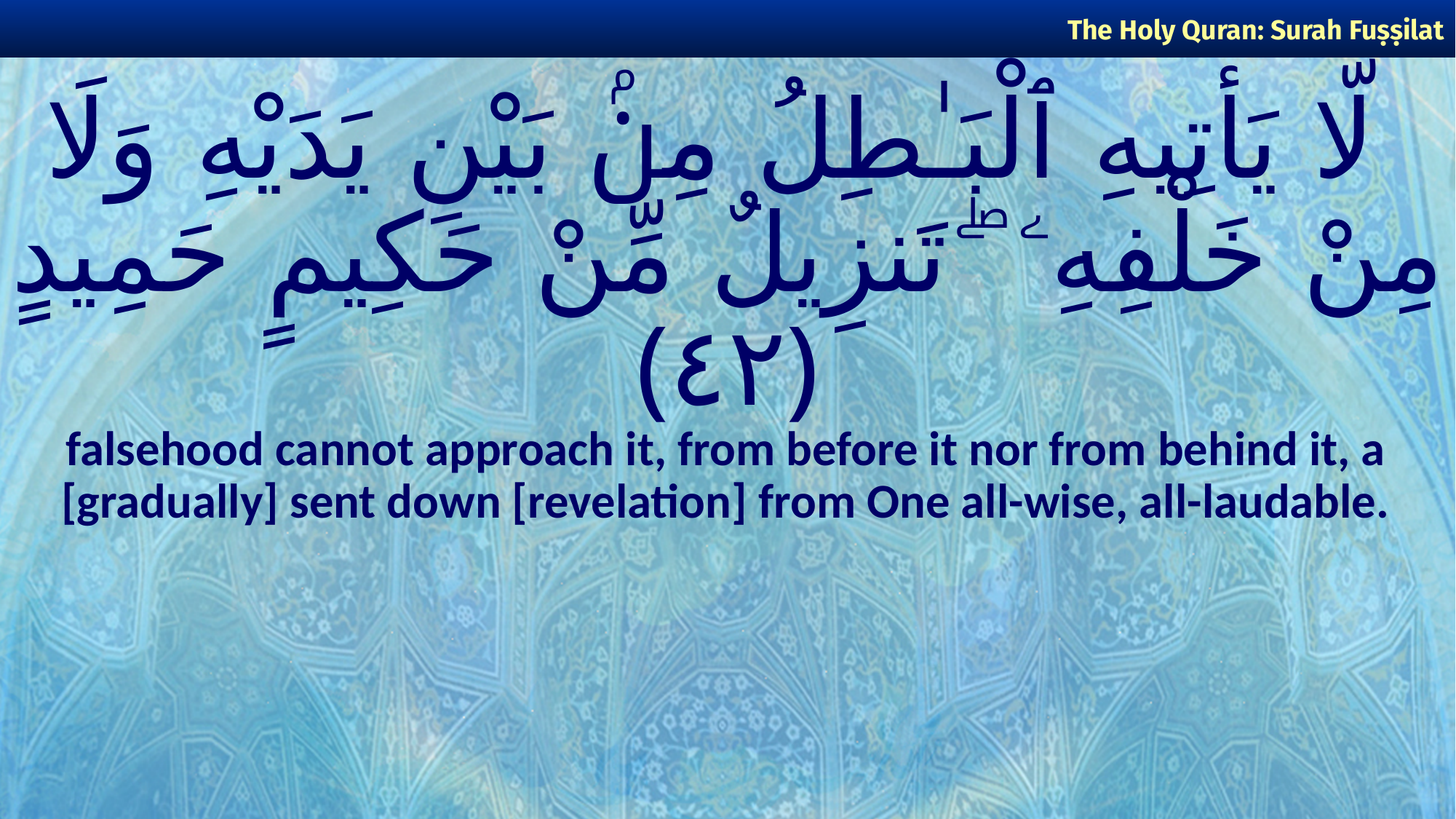

The Holy Quran: Surah Fuṣṣilat
# لَّا يَأْتِيهِ ٱلْبَـٰطِلُ مِنۢ بَيْنِ يَدَيْهِ وَلَا مِنْ خَلْفِهِۦ ۖ تَنزِيلٌ مِّنْ حَكِيمٍ حَمِيدٍ ﴿٤٢﴾
falsehood cannot approach it, from before it nor from behind it, a [gradually] sent down [revelation] from One all-wise, all-laudable.